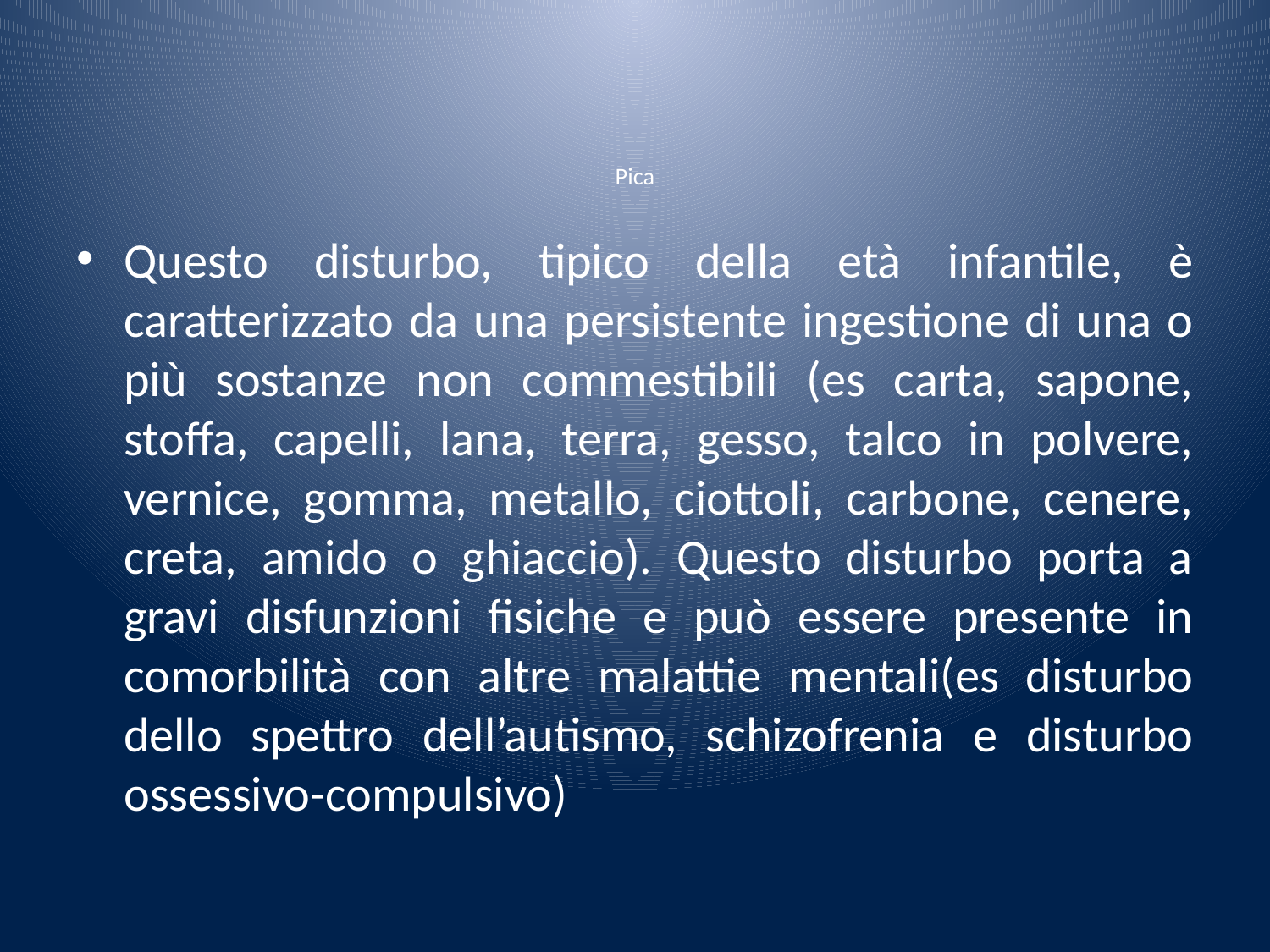

# Pica
Questo disturbo, tipico della età infantile, è caratterizzato da una persistente ingestione di una o più sostanze non commestibili (es carta, sapone, stoffa, capelli, lana, terra, gesso, talco in polvere, vernice, gomma, metallo, ciottoli, carbone, cenere, creta, amido o ghiaccio). Questo disturbo porta a gravi disfunzioni fisiche e può essere presente in comorbilità con altre malattie mentali(es disturbo dello spettro dell’autismo, schizofrenia e disturbo ossessivo-compulsivo)